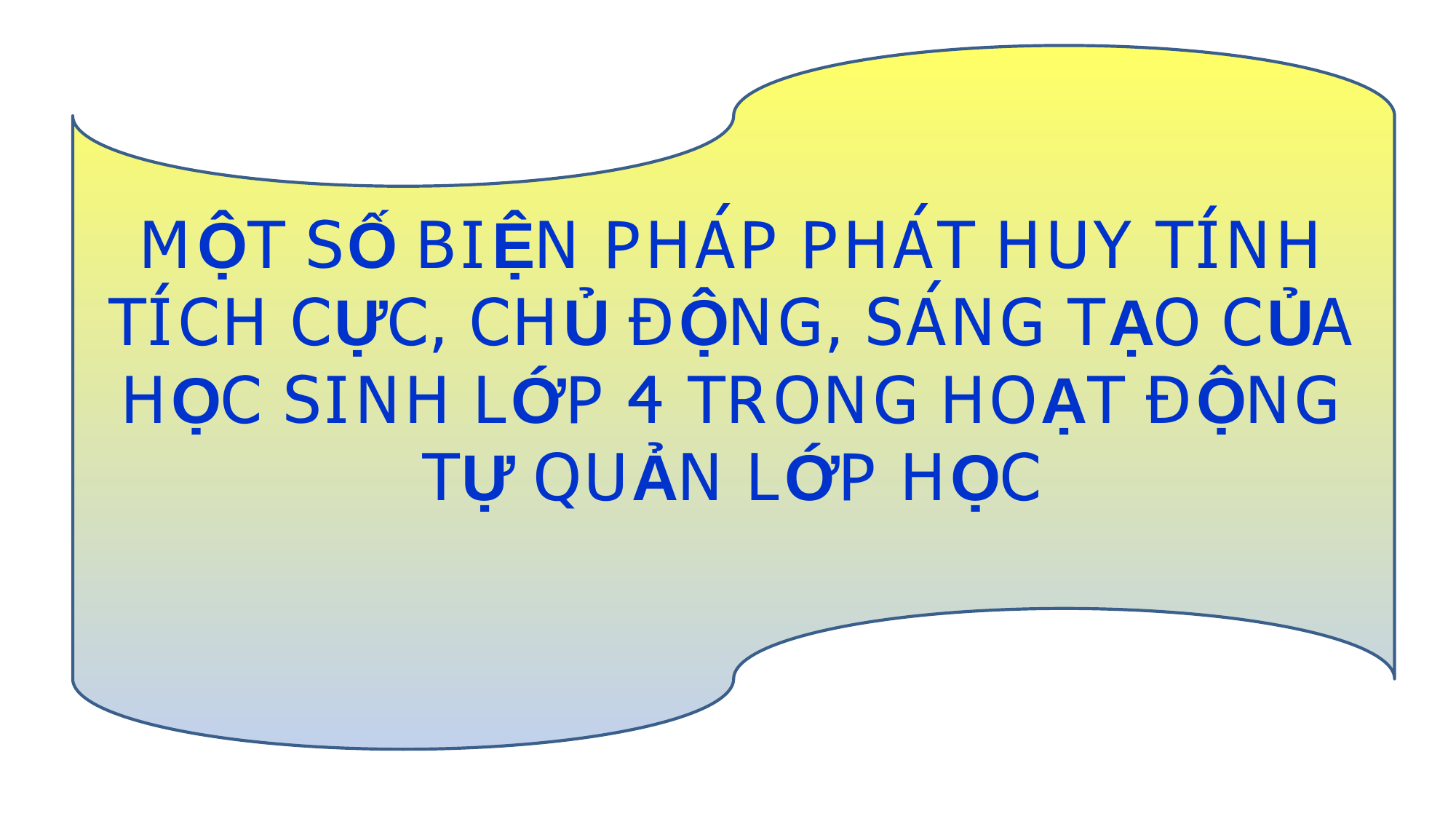

MỘT SỐ BIỆN PHÁP PHÁT HUY TÍNH TÍCH CỰC, CHỦ ĐỘNG, SÁNG TẠO CỦA HỌC SINH LỚP 4 TRONG HOẠT ĐỘNG TỰ QUẢN LỚP HỌC